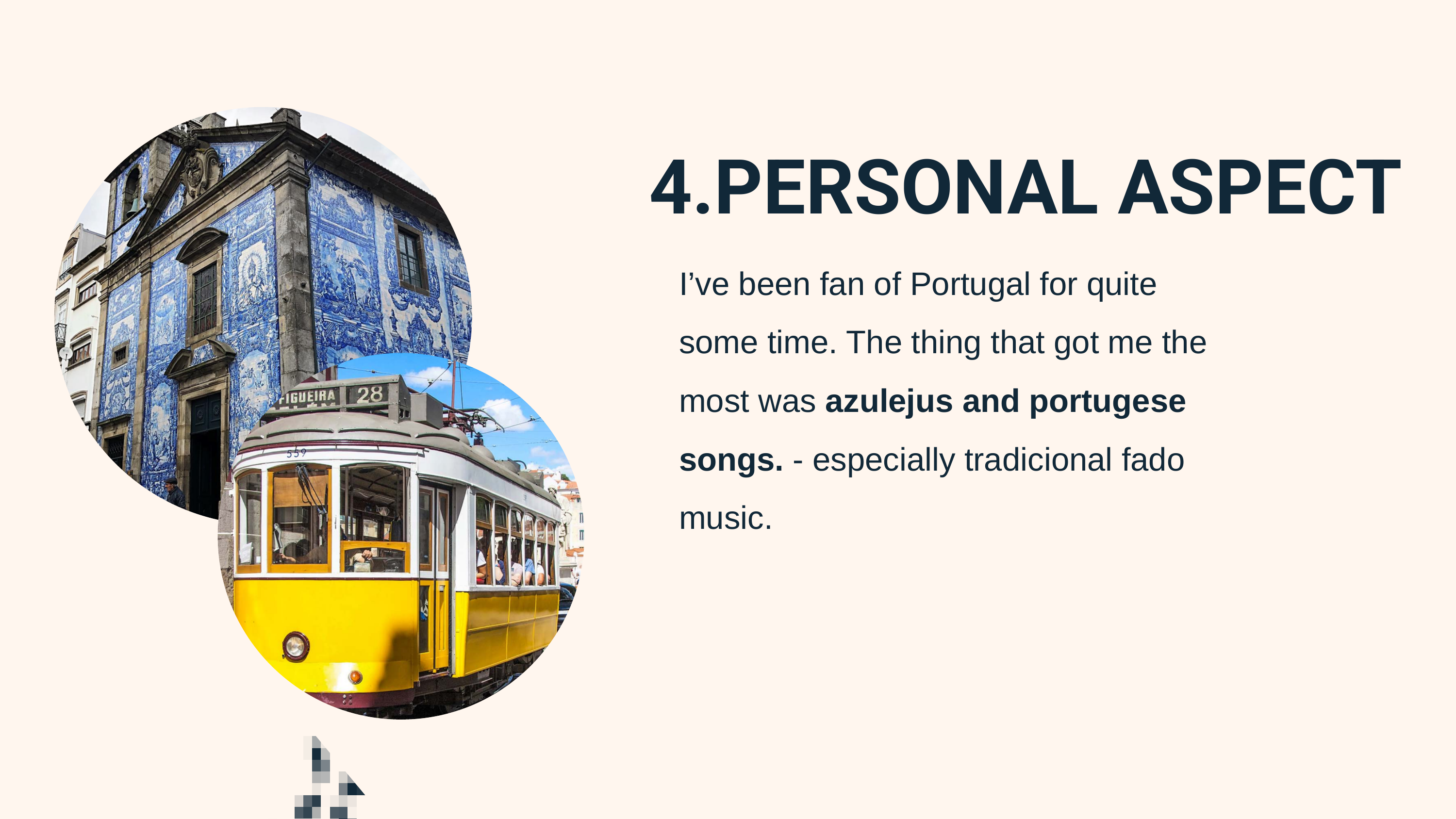

4.PERSONAL ASPECT
I’ve been fan of Portugal for quite some time. The thing that got me the most was azulejus and portugese songs. - especially tradicional fado music.